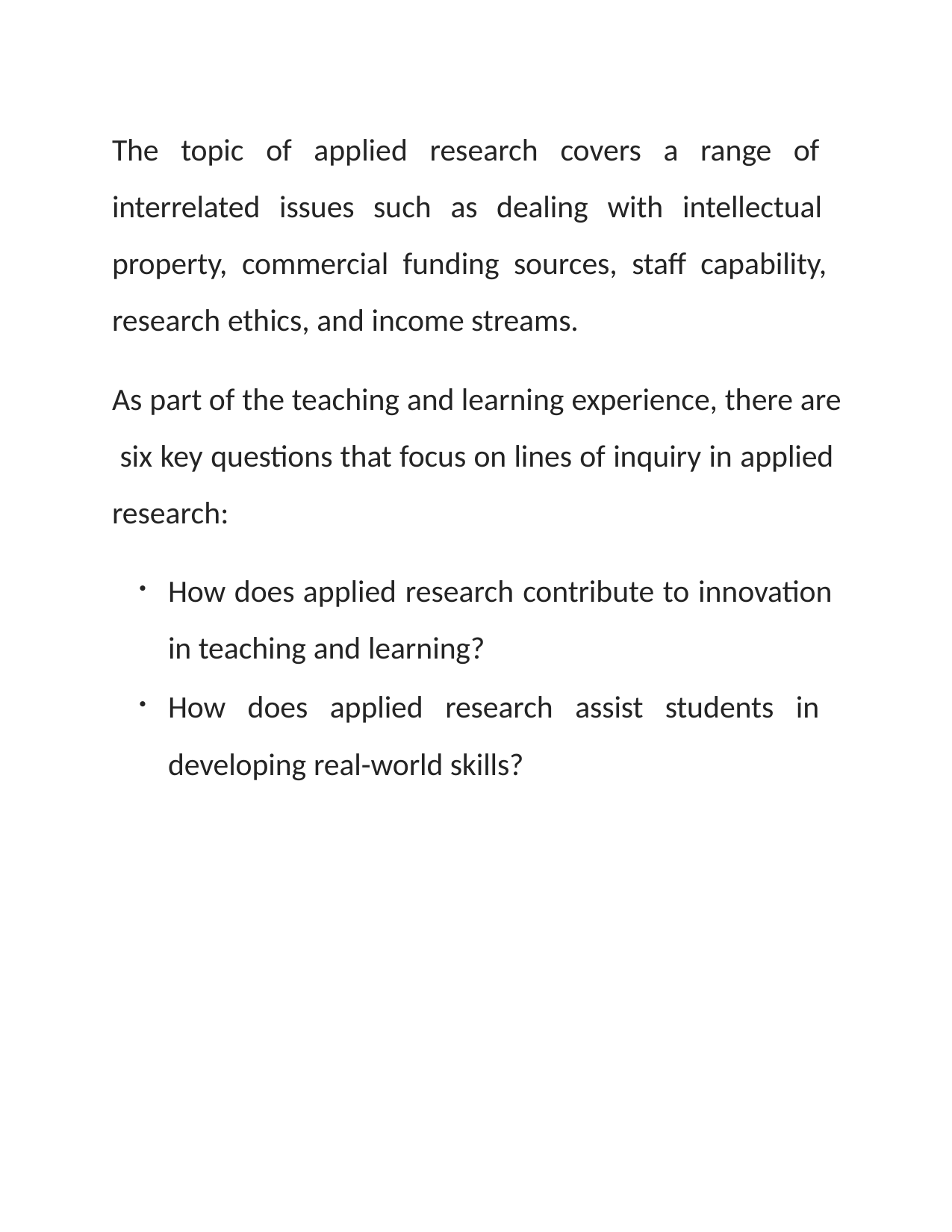

The topic of applied research covers a range of  interrelated issues such as dealing with intellectual  property, commercial funding sources, staff capability,  research ethics, and income streams.
As part of the teaching and learning experience, there are  six key questions that focus on lines of inquiry in applied  research:
How does applied research contribute to innovation  in teaching and learning?
How does applied research assist students in  developing real-world skills?